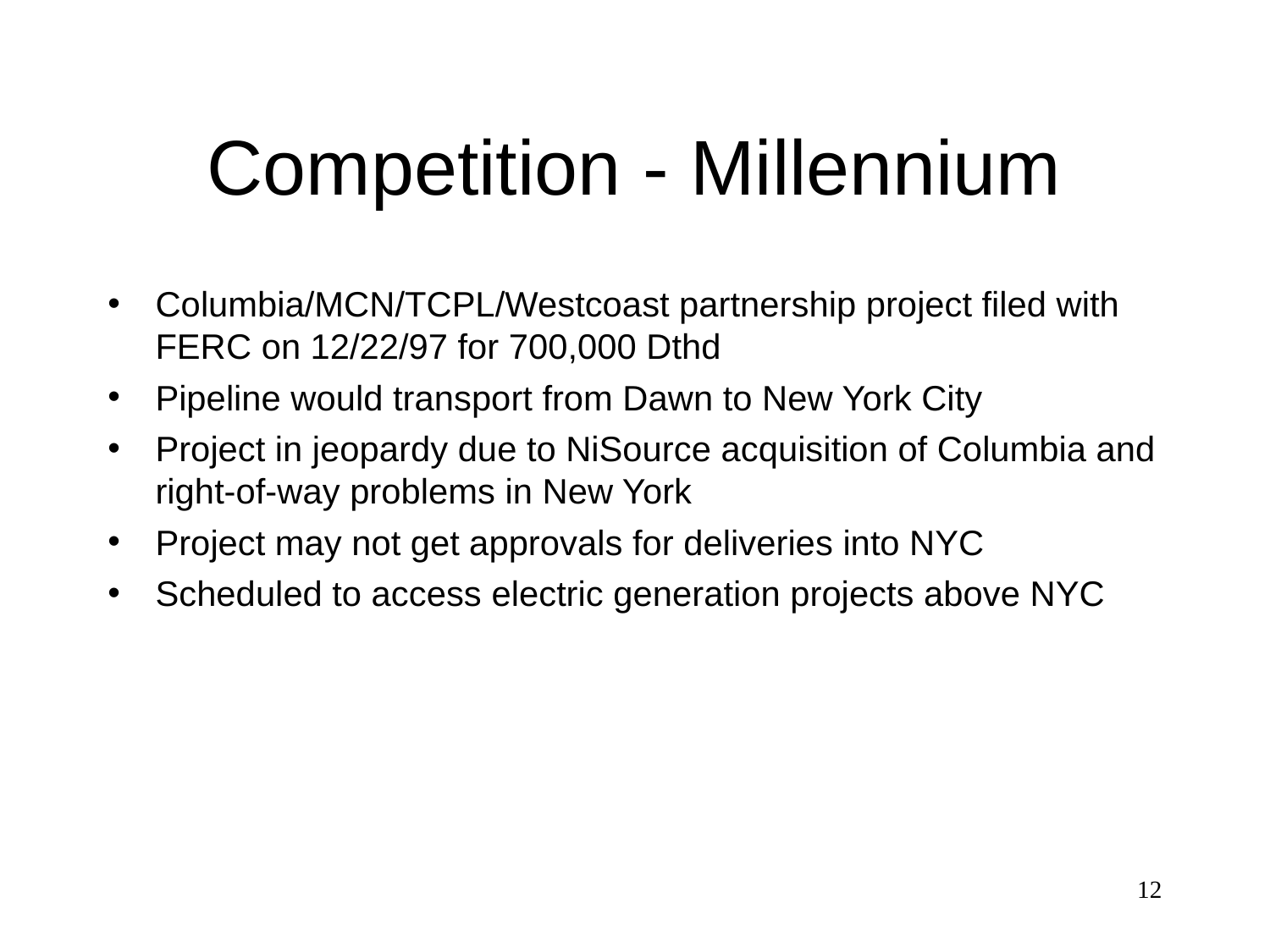

# Competition - Millennium
Columbia/MCN/TCPL/Westcoast partnership project filed with FERC on 12/22/97 for 700,000 Dthd
Pipeline would transport from Dawn to New York City
Project in jeopardy due to NiSource acquisition of Columbia and right-of-way problems in New York
Project may not get approvals for deliveries into NYC
Scheduled to access electric generation projects above NYC
12